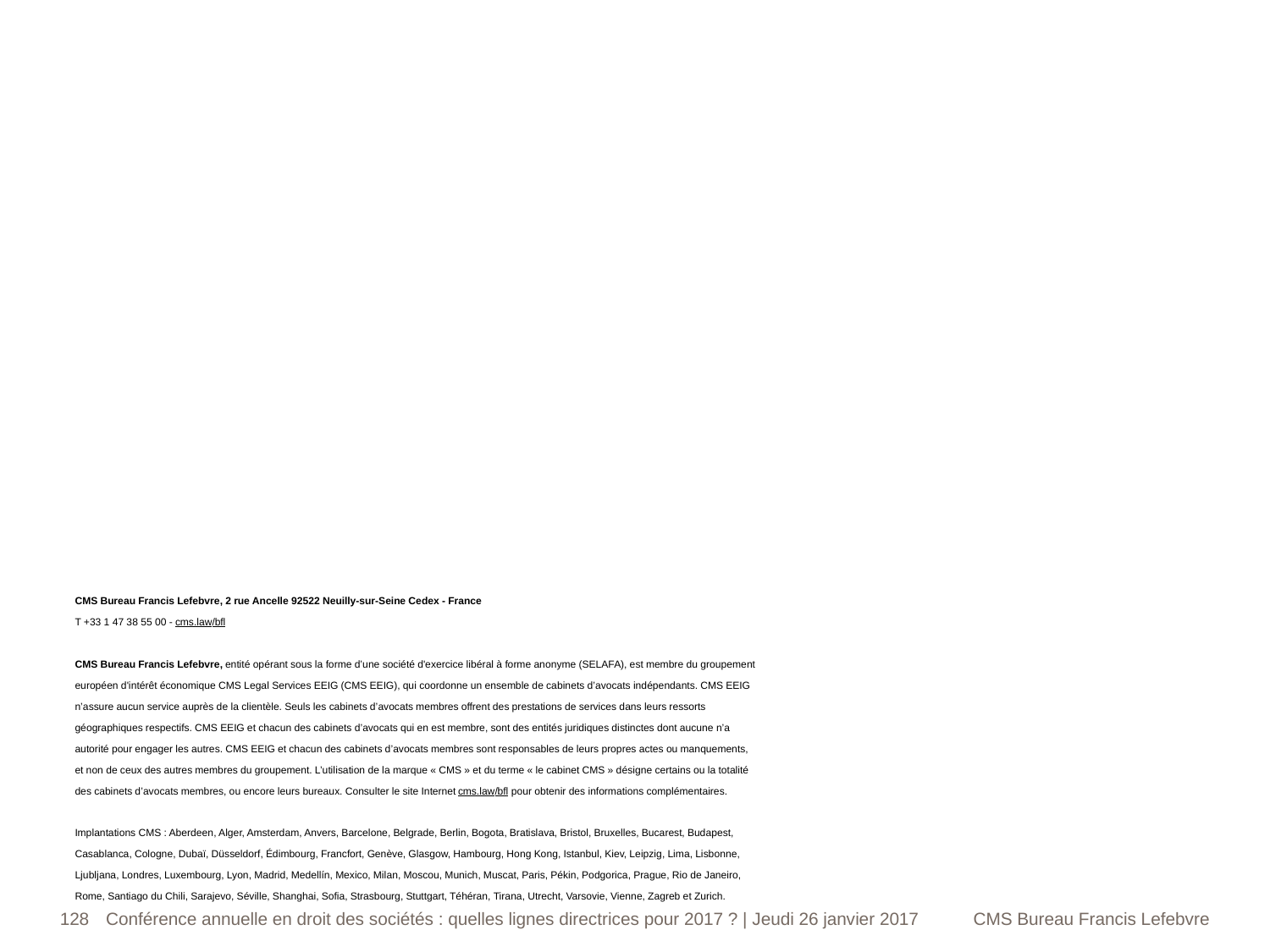

CMS Bureau Francis Lefebvre, 2 rue Ancelle 92522 Neuilly-sur-Seine Cedex - France
T +33 1 47 38 55 00 - cms.law/bfl
CMS Bureau Francis Lefebvre, entité opérant sous la forme d’une société d'exercice libéral à forme anonyme (SELAFA), est membre du groupement européen d'intérêt économique CMS Legal Services EEIG (CMS EEIG), qui coordonne un ensemble de cabinets d’avocats indépendants. CMS EEIG n’assure aucun service auprès de la clientèle. Seuls les cabinets d’avocats membres offrent des prestations de services dans leurs ressorts géographiques respectifs. CMS EEIG et chacun des cabinets d’avocats qui en est membre, sont des entités juridiques distinctes dont aucune n’a autorité pour engager les autres. CMS EEIG et chacun des cabinets d’avocats membres sont responsables de leurs propres actes ou manquements, et non de ceux des autres membres du groupement. L’utilisation de la marque « CMS » et du terme « le cabinet CMS » désigne certains ou la totalité des cabinets d’avocats membres, ou encore leurs bureaux. Consulter le site Internet cms.law/bfl pour obtenir des informations complémentaires.
Implantations CMS : Aberdeen, Alger, Amsterdam, Anvers, Barcelone, Belgrade, Berlin, Bogota, Bratislava, Bristol, Bruxelles, Bucarest, Budapest, Casablanca, Cologne, Dubaï, Düsseldorf, Édimbourg, Francfort, Genève, Glasgow, Hambourg, Hong Kong, Istanbul, Kiev, Leipzig, Lima, Lisbonne, Ljubljana, Londres, Luxembourg, Lyon, Madrid, Medellín, Mexico, Milan, Moscou, Munich, Muscat, Paris, Pékin, Podgorica, Prague, Rio de Janeiro, Rome, Santiago du Chili, Sarajevo, Séville, Shanghai, Sofia, Strasbourg, Stuttgart, Téhéran, Tirana, Utrecht, Varsovie, Vienne, Zagreb et Zurich.